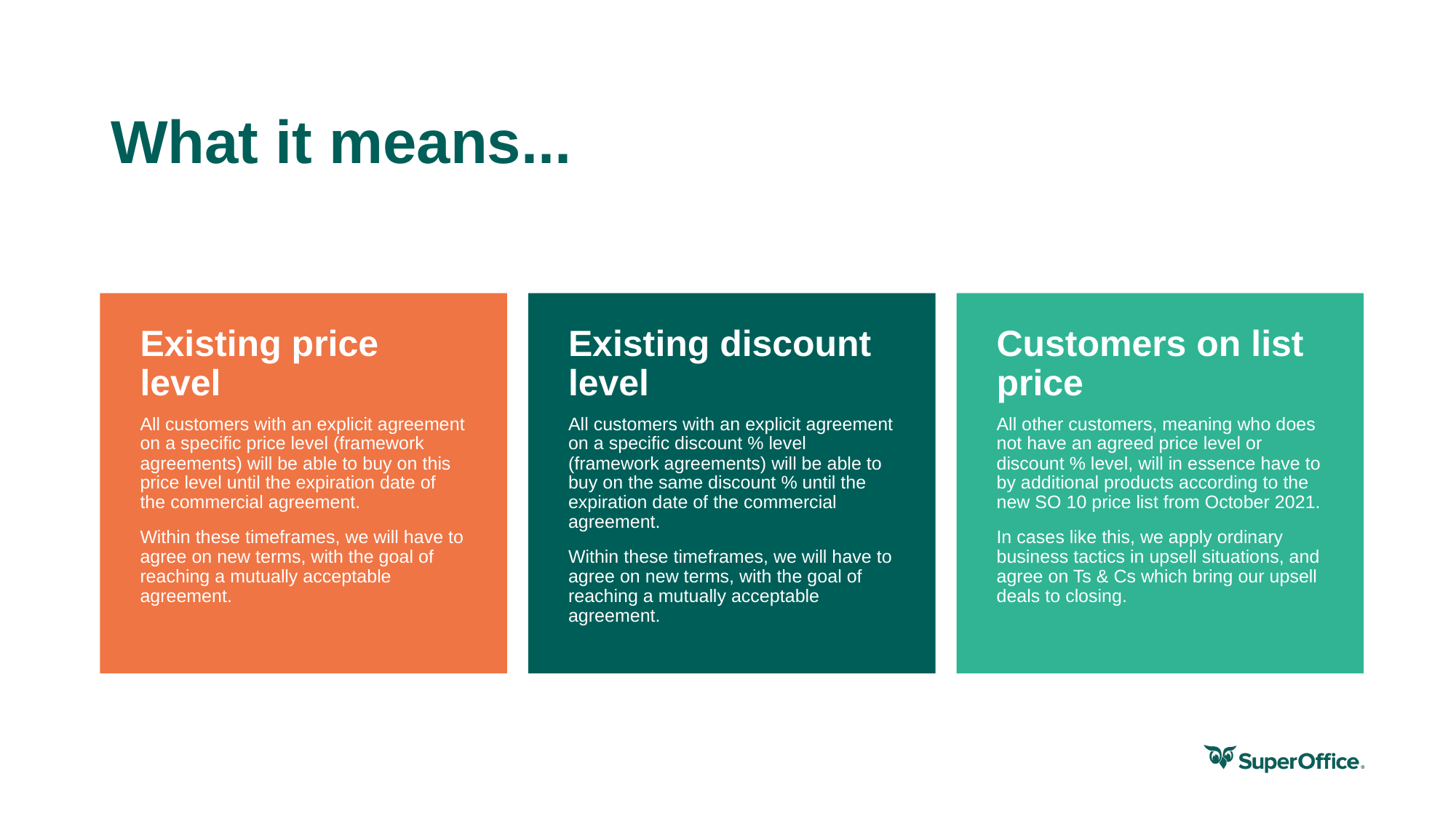

# What it means...
Existing price level
Existing discount level
Customers on list price
All customers with an explicit agreement on a specific price level (framework agreements) will be able to buy on this price level until the expiration date of the commercial agreement.
Within these timeframes, we will have to agree on new terms, with the goal of reaching a mutually acceptable agreement.
All customers with an explicit agreement on a specific discount % level (framework agreements) will be able to buy on the same discount % until the expiration date of the commercial agreement.
Within these timeframes, we will have to agree on new terms, with the goal of reaching a mutually acceptable agreement.

All other customers, meaning who does not have an agreed price level or discount % level, will in essence have to by additional products according to the new SO 10 price list from October 2021.
In cases like this, we apply ordinary business tactics in upsell situations, and agree on Ts & Cs which bring our upsell deals to closing.